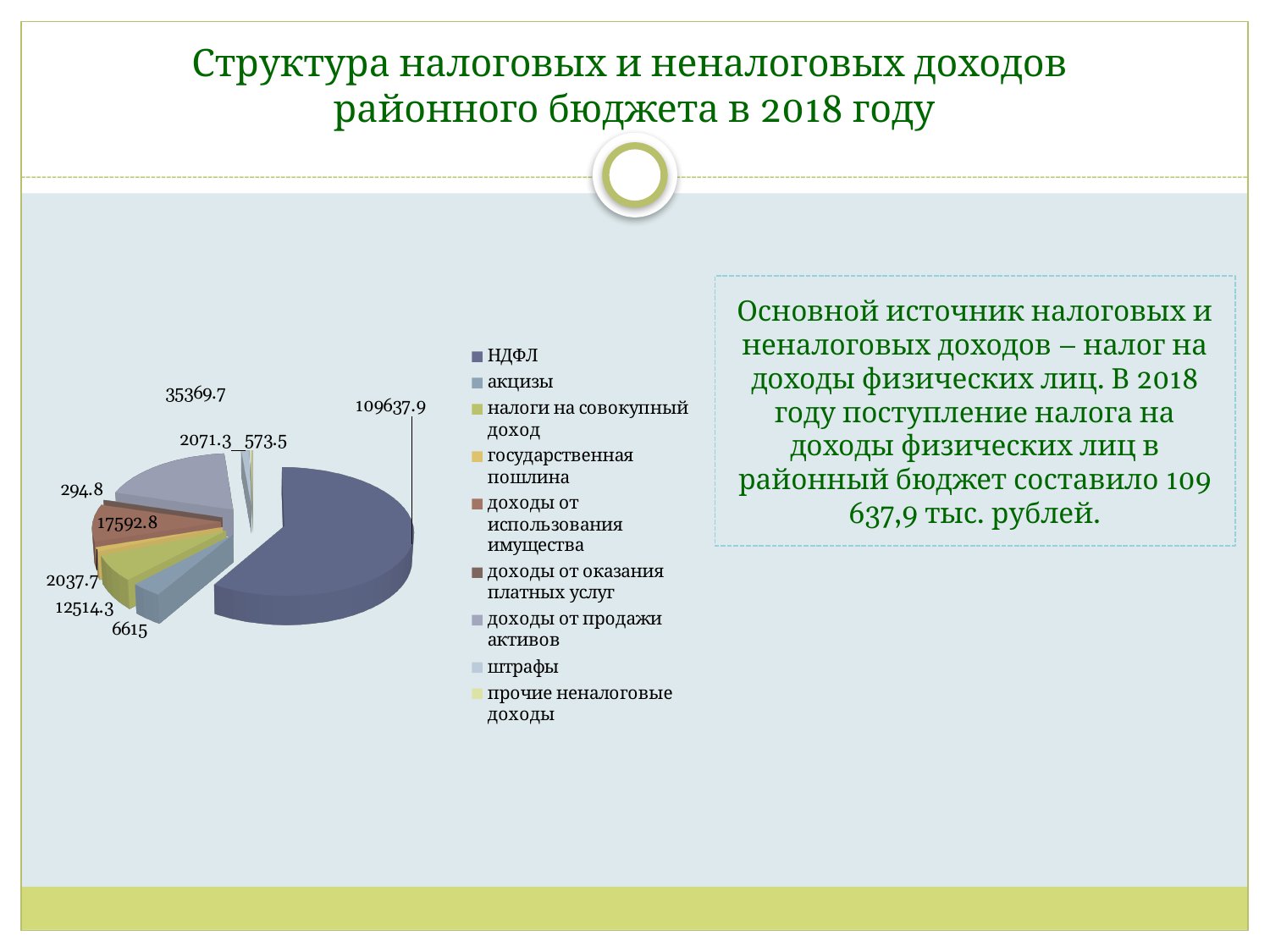

# Структура налоговых и неналоговых доходов районного бюджета в 2018 году

[unsupported chart]

### Chart

| Category |
|---|

[unsupported chart]

Основной источник налоговых и неналоговых доходов – налог на доходы физических лиц. В 2018 году поступление налога на доходы физических лиц в районный бюджет составило 109 637,9 тыс. рублей.